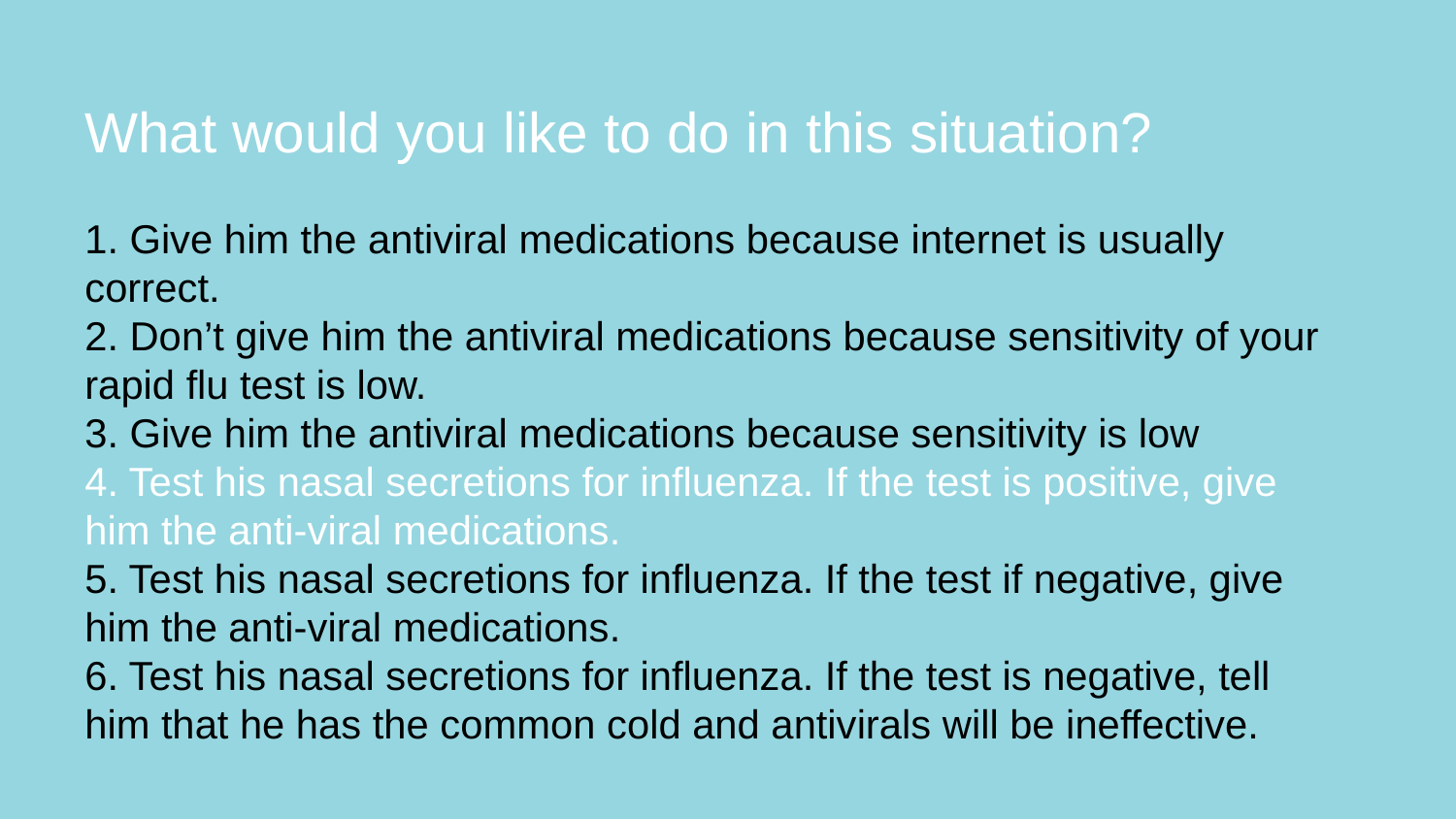

What would you like to do in this situation?
 
1. Give him the antiviral medications because internet is usually correct.
2. Don’t give him the antiviral medications because sensitivity of your rapid flu test is low.
3. Give him the antiviral medications because sensitivity is low
4. Test his nasal secretions for influenza. If the test is positive, give him the anti-viral medications.
5. Test his nasal secretions for influenza. If the test if negative, give him the anti-viral medications.
6. Test his nasal secretions for influenza. If the test is negative, tell him that he has the common cold and antivirals will be ineffective.